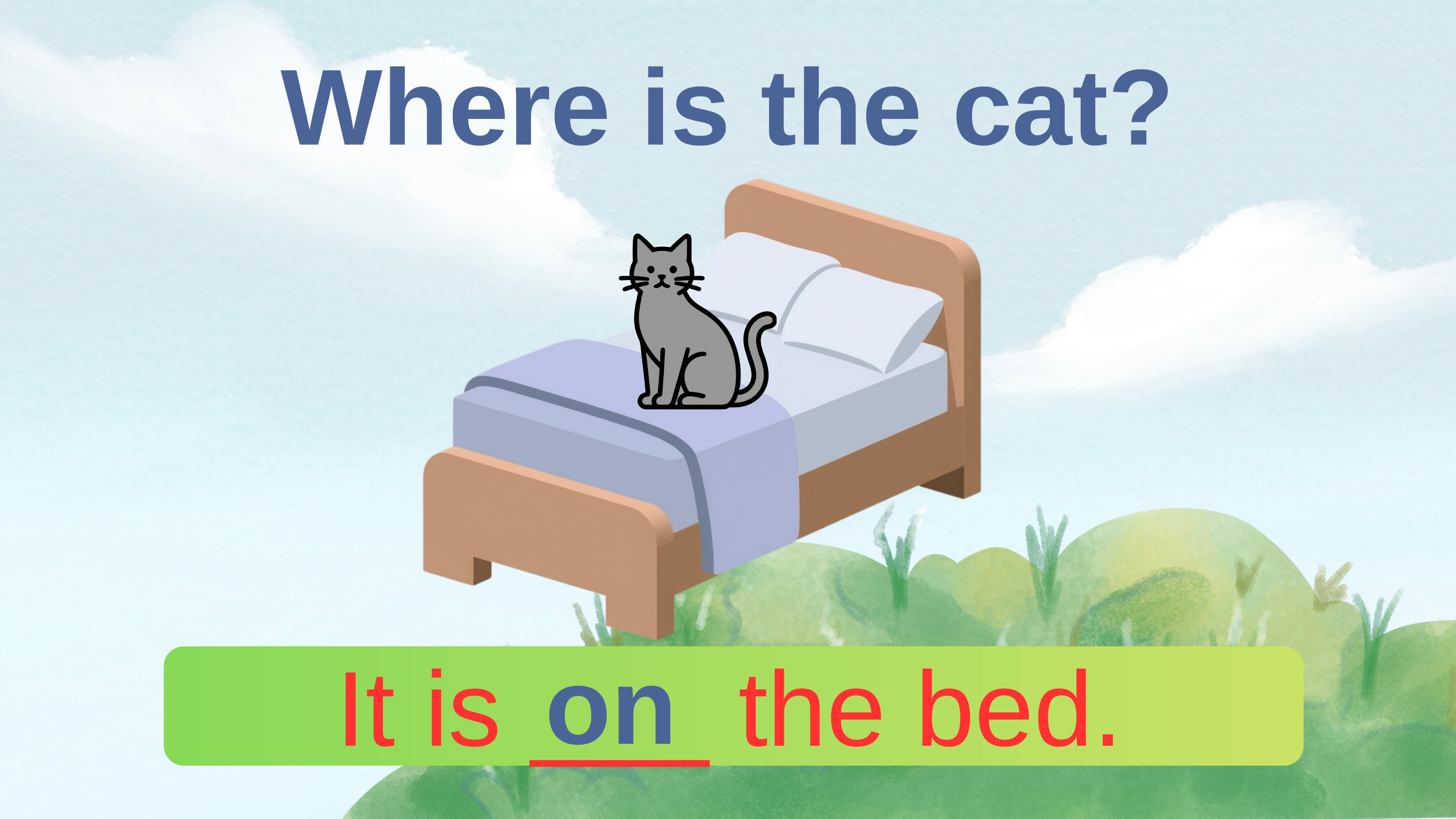

Where is the cat?

on
It is ___ the bed.